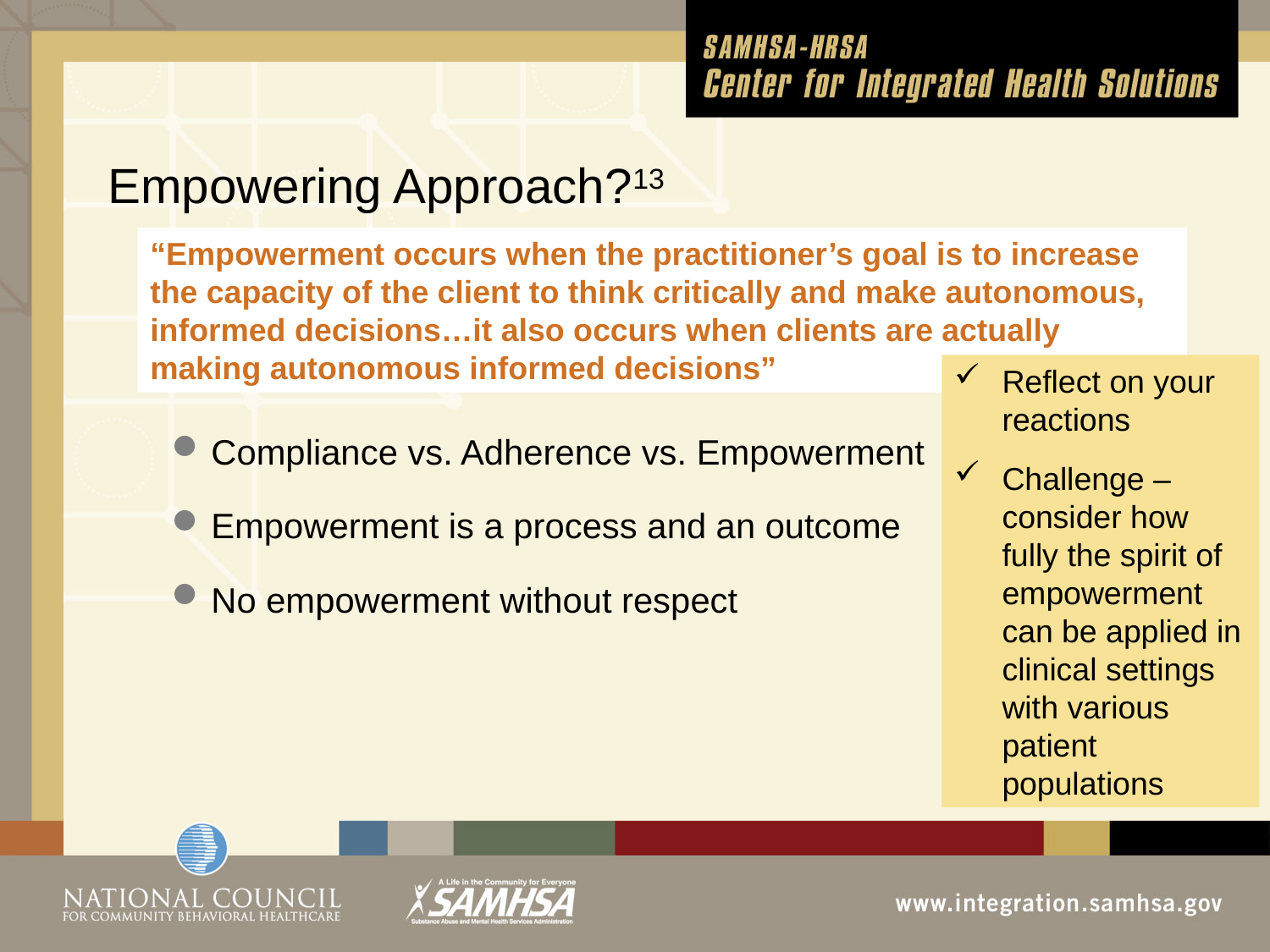

# Empowering Approach?13
“Empowerment occurs when the practitioner’s goal is to increase the capacity of the client to think critically and make autonomous, informed decisions…it also occurs when clients are actually making autonomous informed decisions”
Reflect on your reactions
Challenge – consider how fully the spirit of empowerment can be applied in clinical settings with various patient populations
Compliance vs. Adherence vs. Empowerment
Empowerment is a process and an outcome
No empowerment without respect